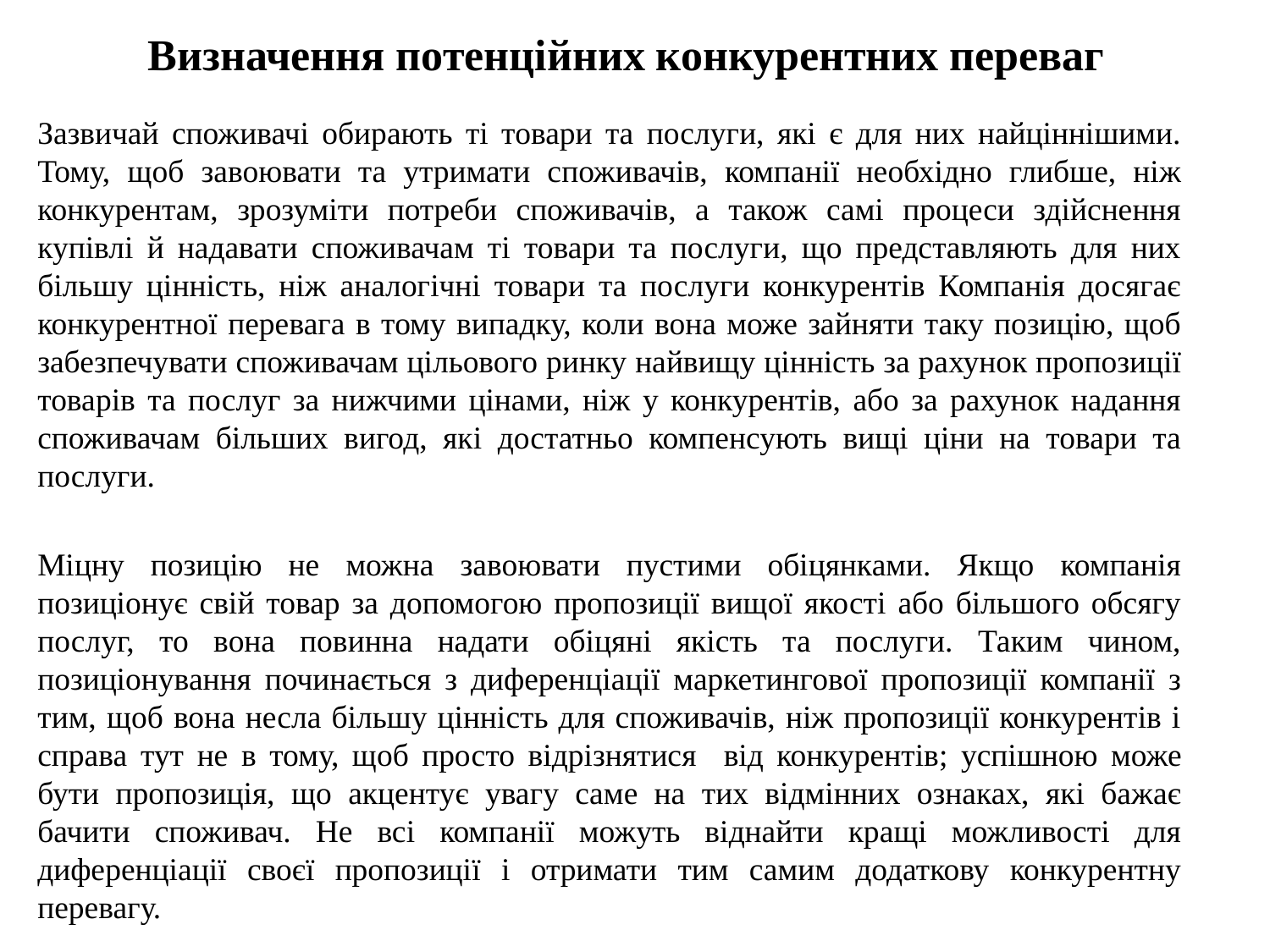

# Визначення потенційних конкурентних переваг
Зазвичай споживачі обирають ті товари та послуги, які є для них найціннішими. Тому, щоб завоювати та утримати споживачів, компанії необхідно глибше, ніж конкурентам, зрозуміти потреби споживачів, а також самі процеси здійснення купівлі й надавати споживачам ті товари та послуги, що представляють для них більшу цінність, ніж аналогічні товари та послуги конкурентів Компанія досягає конкурентної перевага в тому випадку, коли вона може зайняти таку позицію, щоб забезпечувати споживачам цільового ринку найвищу цінність за рахунок пропозиції товарів та послуг за нижчими цінами, ніж у конкурентів, або за рахунок надання споживачам більших вигод, які достатньо компенсують вищі ціни на товари та послуги.

Міцну позицію не можна завоювати пустими обіцянками. Якщо компанія позиціонує свій товар за допомогою пропозиції вищої якості або більшого обсягу послуг, то вона повинна надати обіцяні якість та послуги. Таким чином, позиціонування починається з диференціації маркетингової пропозиції компанії з тим, щоб вона несла більшу цінність для споживачів, ніж пропозиції конкурентів і справа тут не в тому, щоб просто відрізнятися  від конкурентів; успішною може бути пропозиція, що акцентує увагу саме на тих відмінних ознаках, які бажає бачити споживач. Не всі компанії можуть віднайти кращі можливості для диференціації своєї пропозиції і отримати тим самим додаткову конкурентну перевагу.